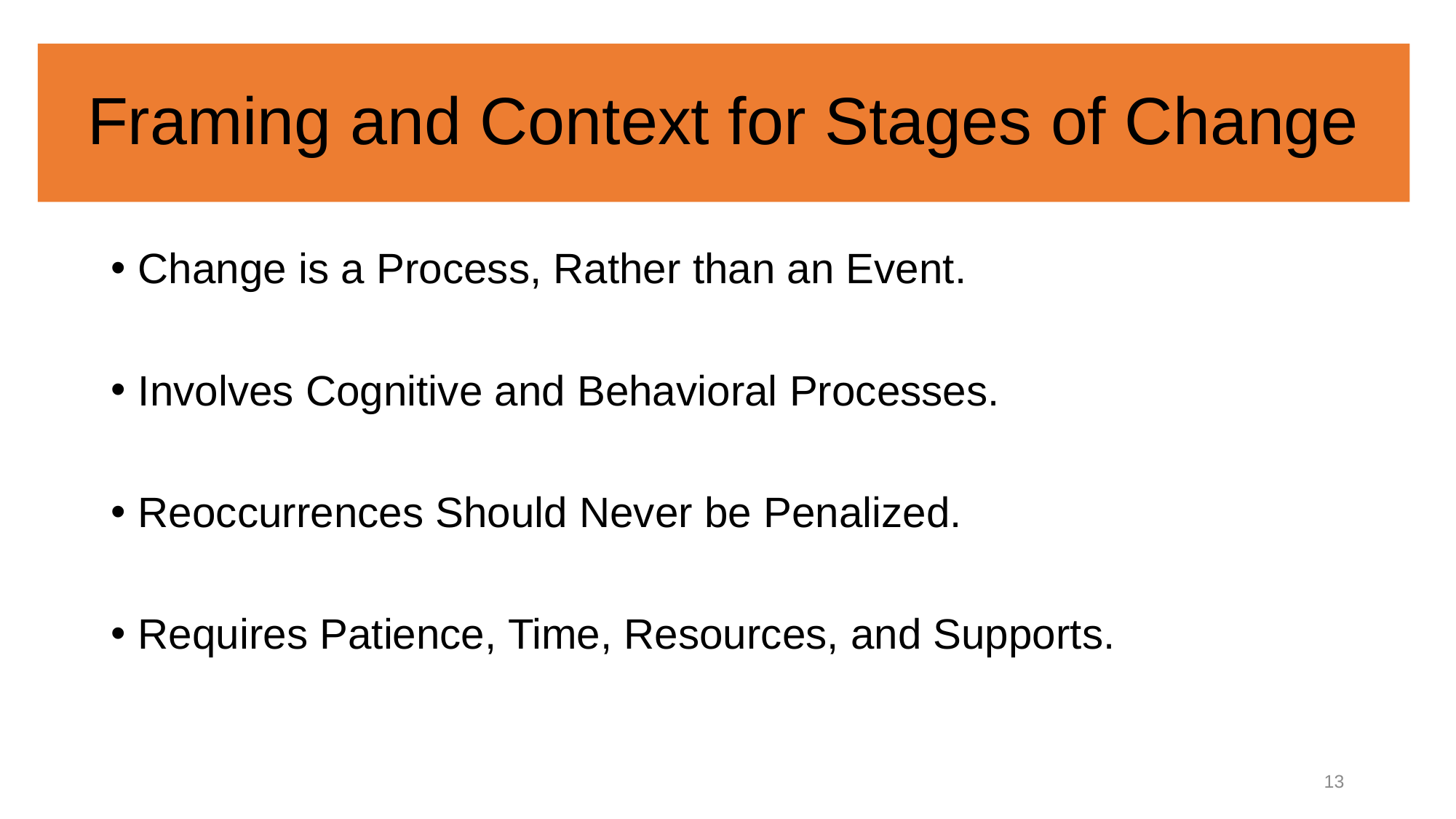

# Framing and Context for Stages of Change
Change is a Process, Rather than an Event.

Involves Cognitive and Behavioral Processes.

Reoccurrences Should Never be Penalized.

Requires Patience, Time, Resources, and Supports.

13